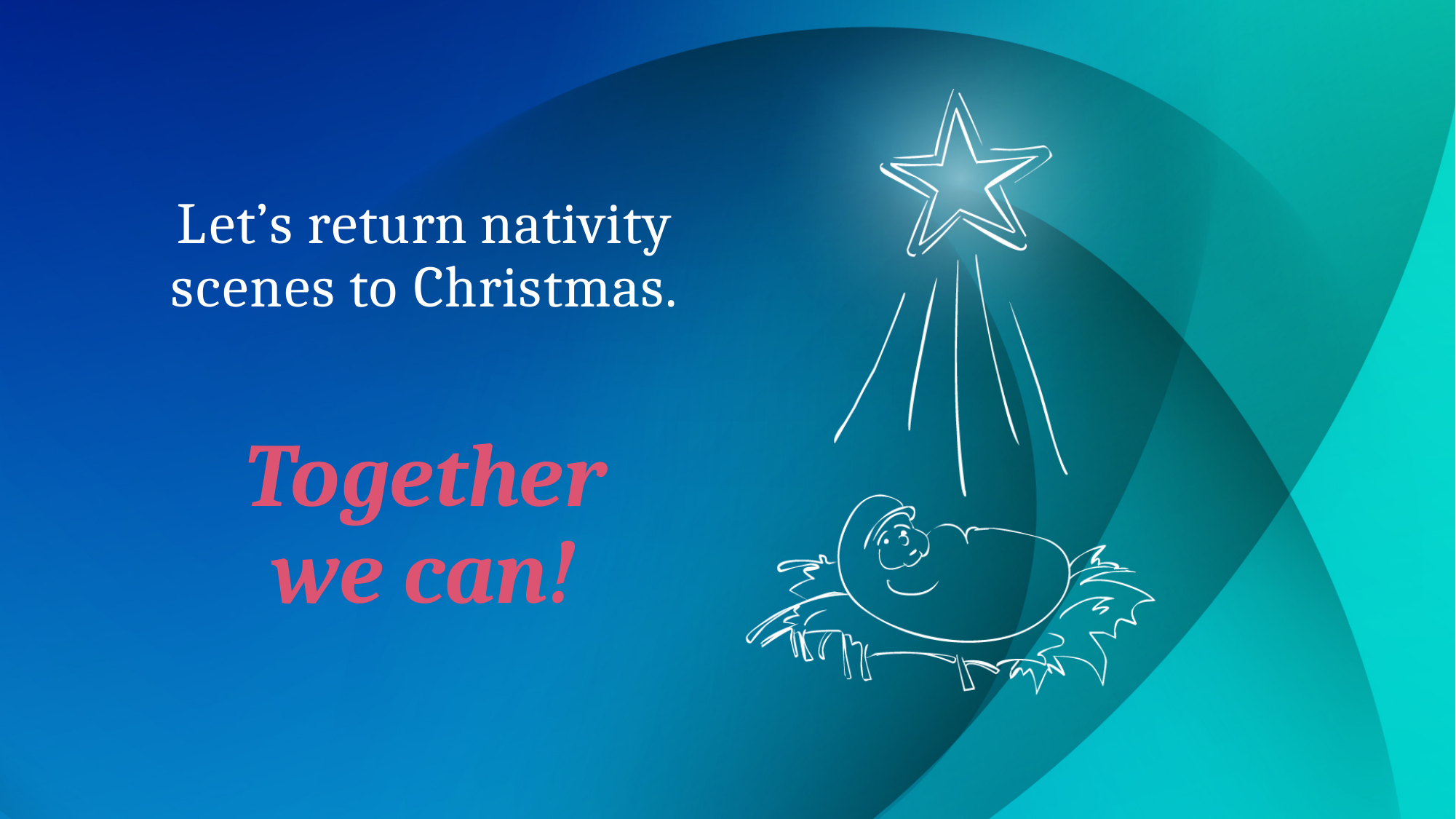

Let’s return nativity scenes to Christmas.

Together
we can!